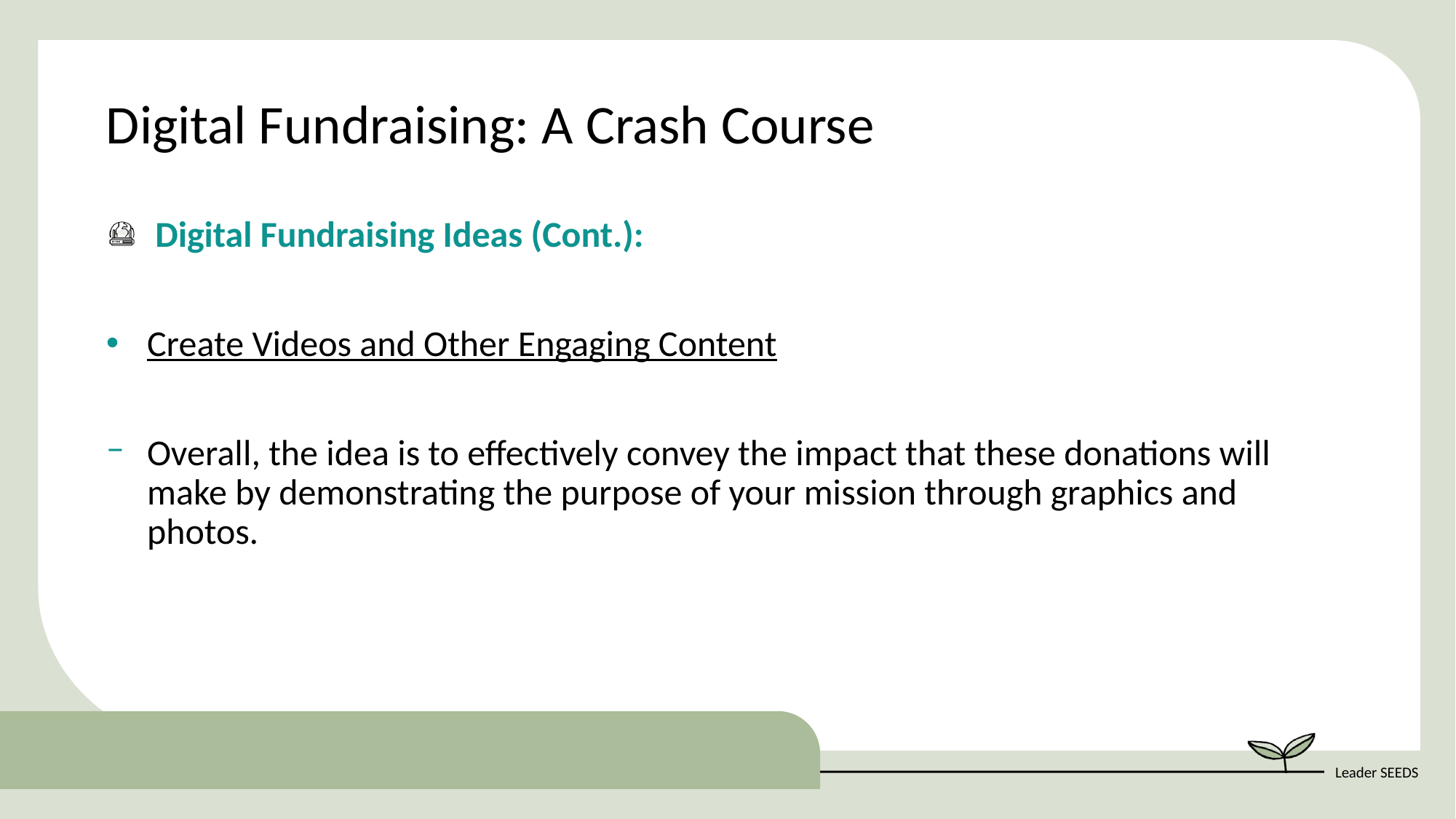

Digital Fundraising: A Crash Course
 Digital Fundraising Ideas (Cont.):

Create Videos and Other Engaging Content

Overall, the idea is to effectively convey the impact that these donations will make by demonstrating the purpose of your mission through graphics and photos.